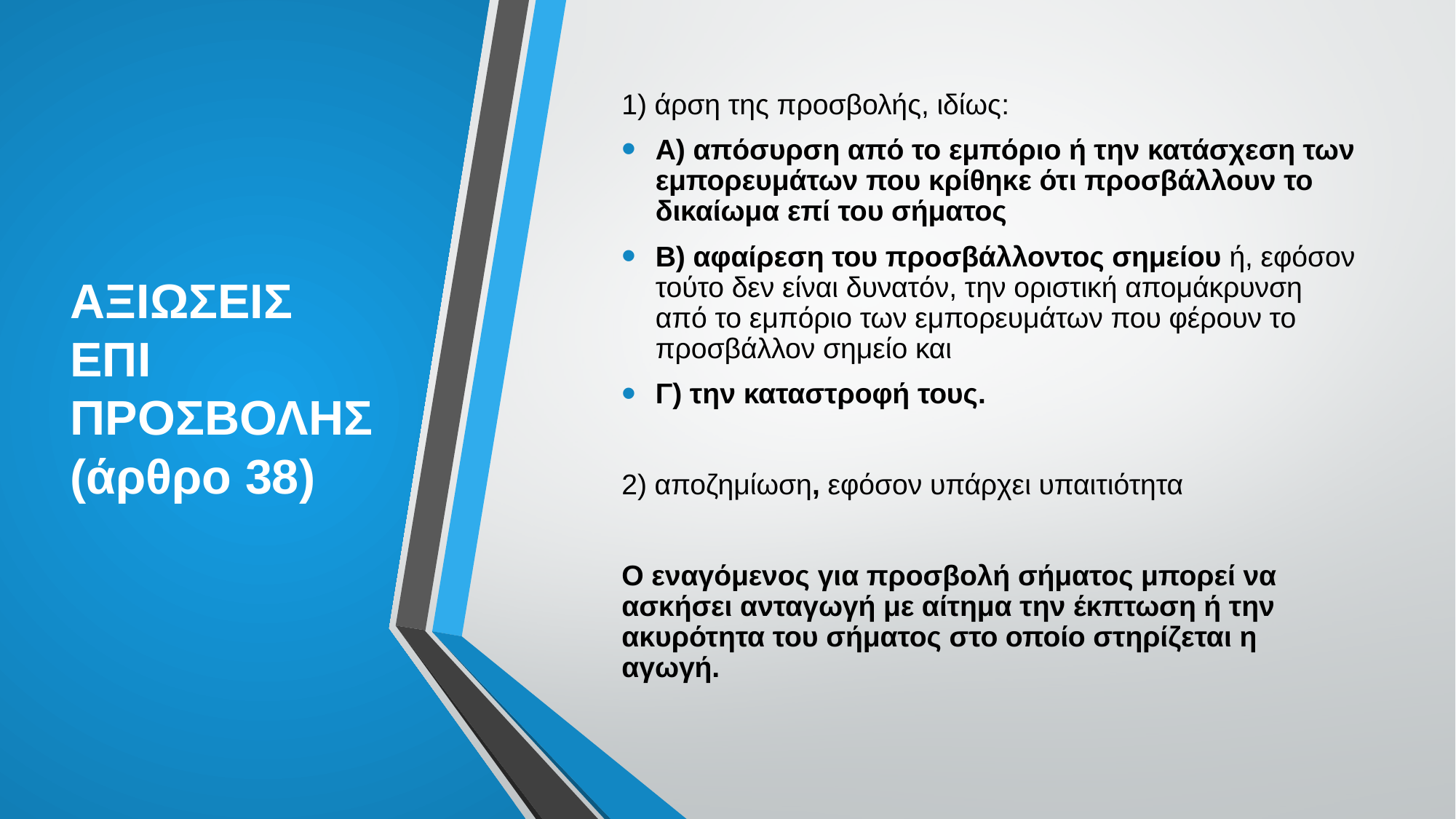

# ΑΞΙΩΣΕΙΣ ΕΠΙ ΠΡΟΣΒΟΛΗΣ (άρθρο 38)
1) άρση της προσβολής, ιδίως:
Α) απόσυρση από το εμπόριο ή την κατάσχεση των εμπορευμάτων που κρίθηκε ότι προσβάλλουν το δικαίωμα επί του σήματος
Β) αφαίρεση του προσβάλλοντος σημείου ή, εφόσον τούτο δεν είναι δυνατόν, την οριστική απομάκρυνση από το εμπόριο των εμπορευμάτων που φέρουν το προσβάλλον σημείο και
Γ) την καταστροφή τους.

2) αποζημίωση, εφόσον υπάρχει υπαιτιότητα

Ο εναγόμενος για προσβολή σήματος μπορεί να ασκήσει ανταγωγή με αίτημα την έκπτωση ή την ακυρότητα του σήματος στο οποίο στηρίζεται η αγωγή.